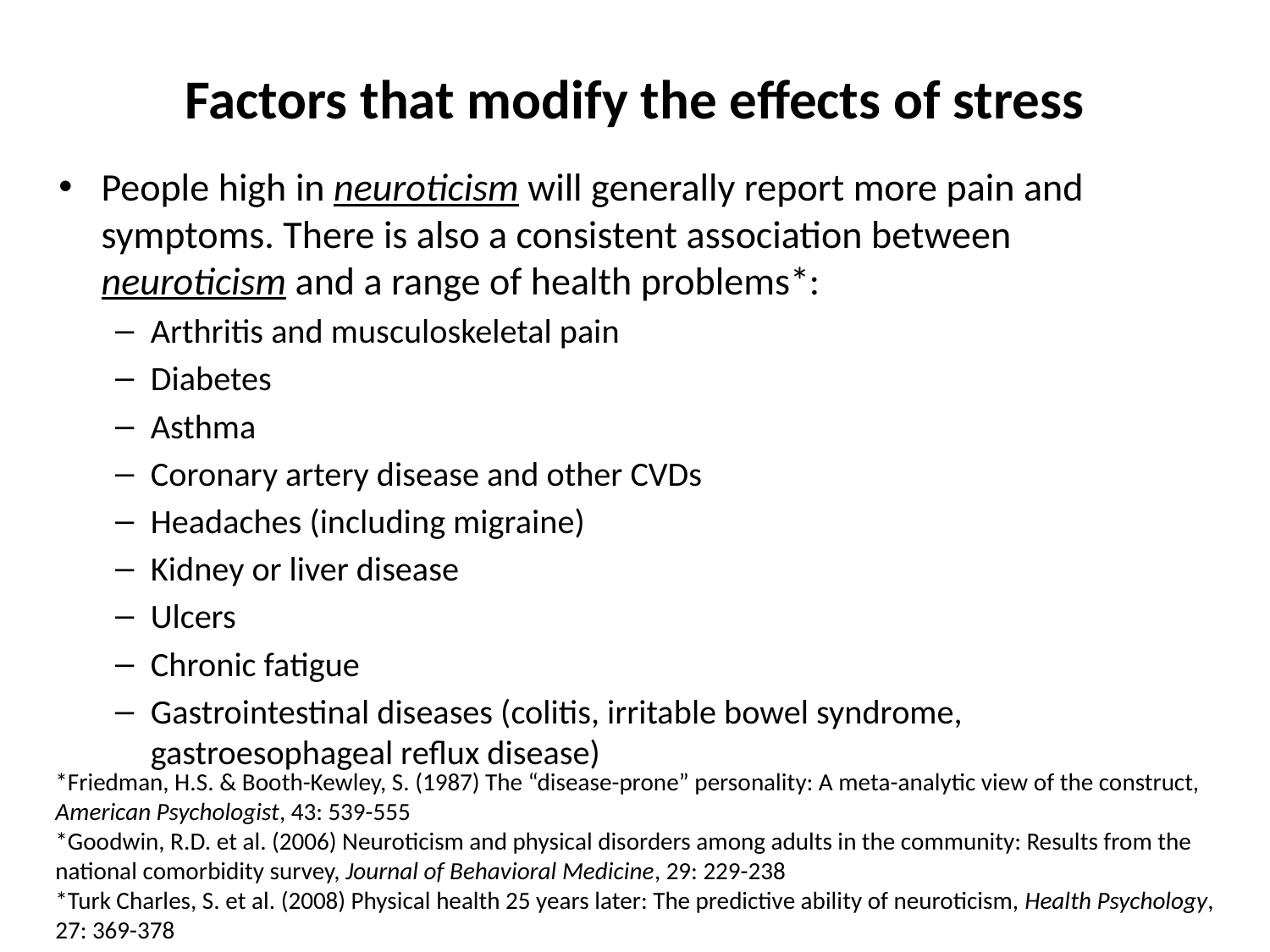

# Factors that modify the effects of stress
People high in neuroticism will generally report more pain and symptoms. There is also a consistent association between neuroticism and a range of health problems*:
Arthritis and musculoskeletal pain
Diabetes
Asthma
Coronary artery disease and other CVDs
Headaches (including migraine)
Kidney or liver disease
Ulcers
Chronic fatigue
Gastrointestinal diseases (colitis, irritable bowel syndrome, gastroesophageal reflux disease)
*Friedman, H.S. & Booth-Kewley, S. (1987) The “disease-prone” personality: A meta-analytic view of the construct, American Psychologist, 43: 539-555
*Goodwin, R.D. et al. (2006) Neuroticism and physical disorders among adults in the community: Results from the national comorbidity survey, Journal of Behavioral Medicine, 29: 229-238
*Turk Charles, S. et al. (2008) Physical health 25 years later: The predictive ability of neuroticism, Health Psychology, 27: 369-378